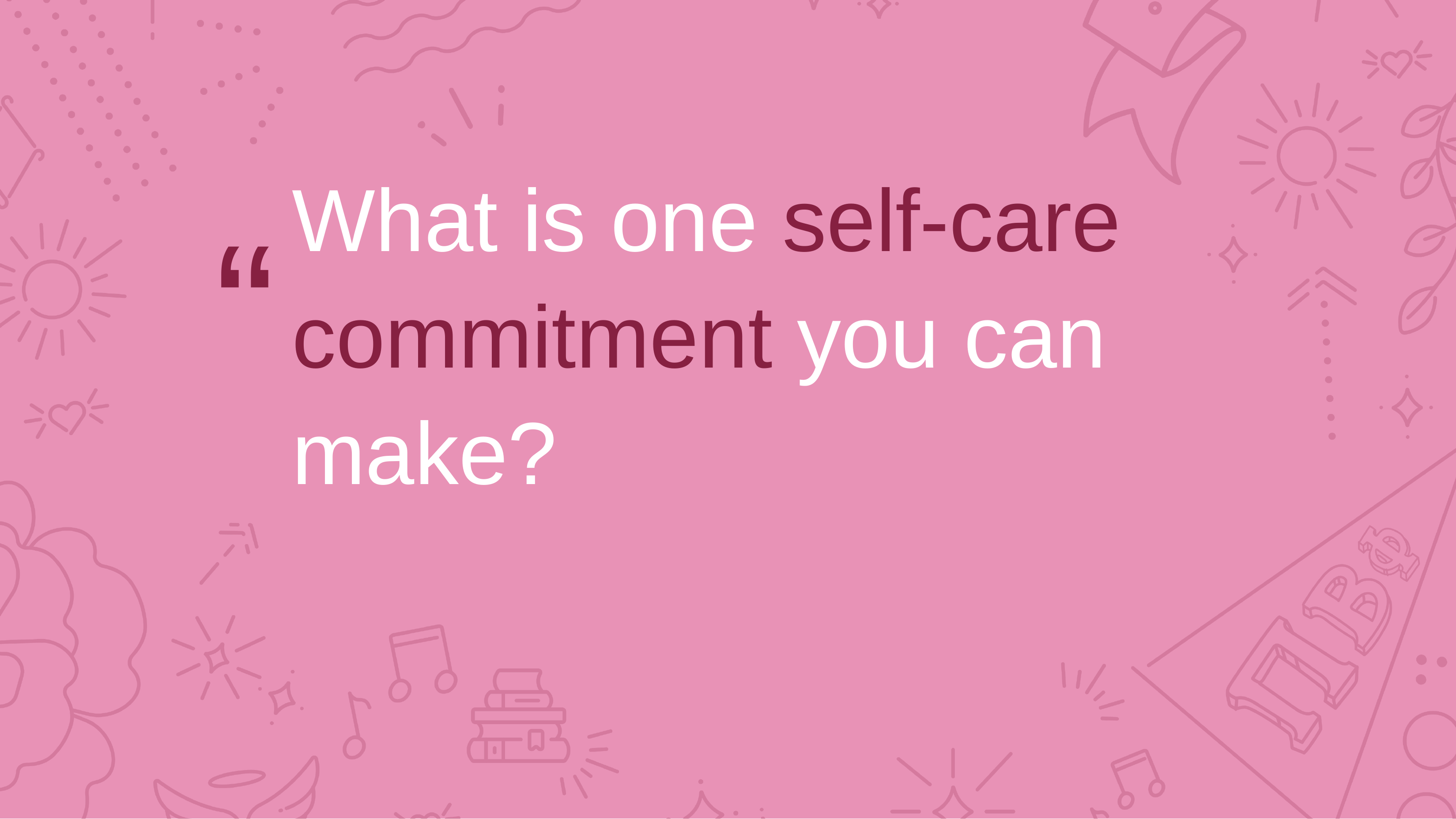

# What is one self-care commitment you can make?